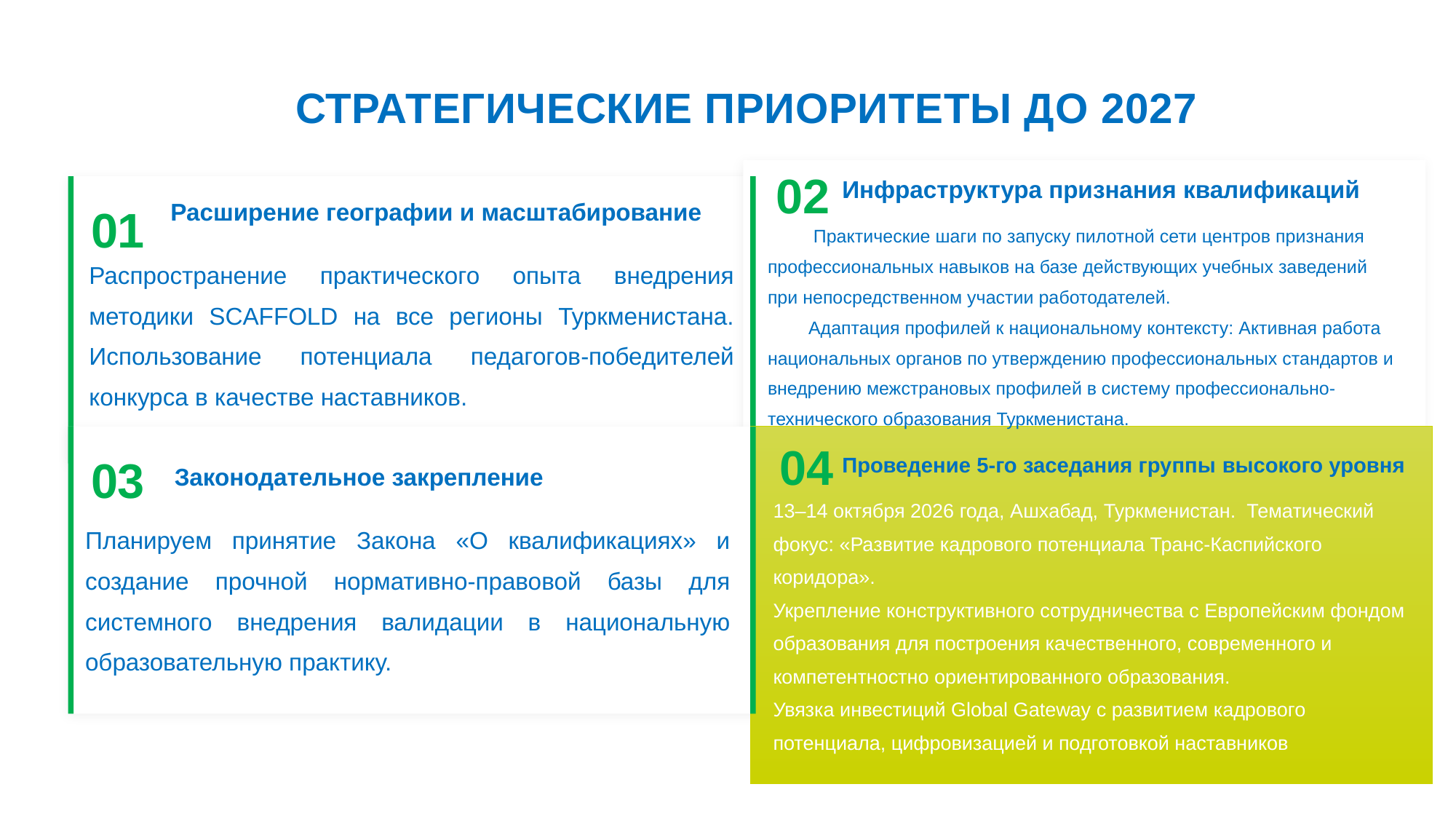

СТРАТЕГИЧЕСКИЕ ПРИОРИТЕТЫ ДО 2027
02

Инфраструктура признания квалификаций

01
Расширение географии и масштабирование
         Практические шаги по запуску пилотной сети центров признания профессиональных навыков на базе действующих учебных заведений при непосредственном участии работодателей.
        Адаптация профилей к национальному контексту: Активная работа национальных органов по утверждению профессиональных стандартов и внедрению межстрановых профилей в систему профессионально-технического образования Туркменистана.
Распространение практического опыта внедрения методики SCAFFOLD на все регионы Туркменистана. Использование потенциала педагогов-победителей конкурса в качестве наставников.
04

03
Проведение 5-го заседания группы высокого уровня
Законодательное закрепление
13–14 октября 2026 года, Ашхабад, Туркменистан.  Тематический фокус: «Развитие кадрового потенциала Транс-Каспийского коридора».
Укрепление конструктивного сотрудничества с Европейским фондом образования для построения качественного, современного и компетентностно ориентированного образования.
Увязка инвестиций Global Gateway с развитием кадрового потенциала, цифровизацией и подготовкой наставников
Планируем принятие Закона «О квалификациях» и создание прочной нормативно-правовой базы для системного внедрения валидации в национальную образовательную практику.